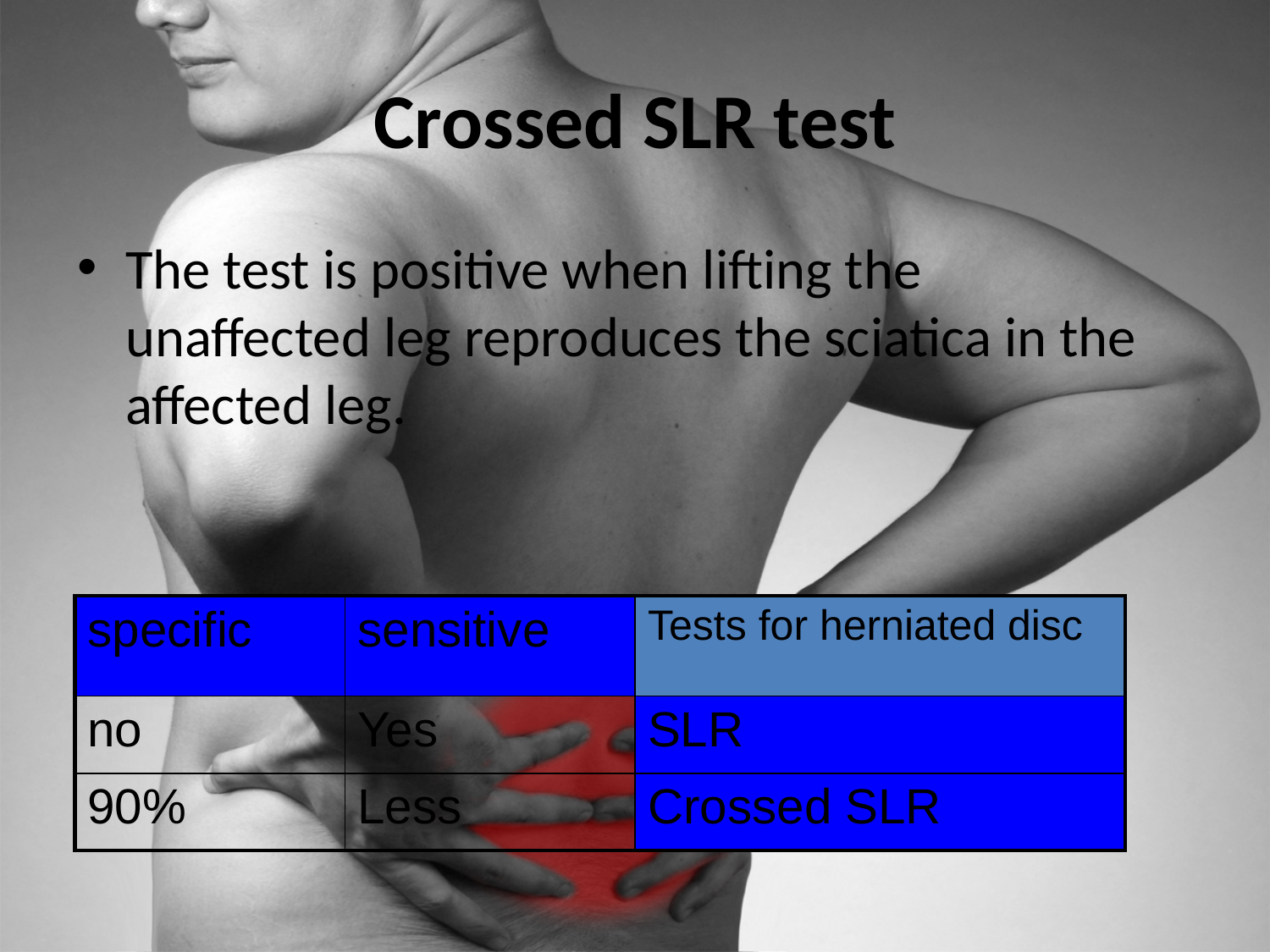

# Crossed SLR test
The test is positive when lifting the unaffected leg reproduces the sciatica in the affected leg.
| specific | sensitive | Tests for herniated disc |
| --- | --- | --- |
| no | Yes | SLR |
| 90% | Less | Crossed SLR |